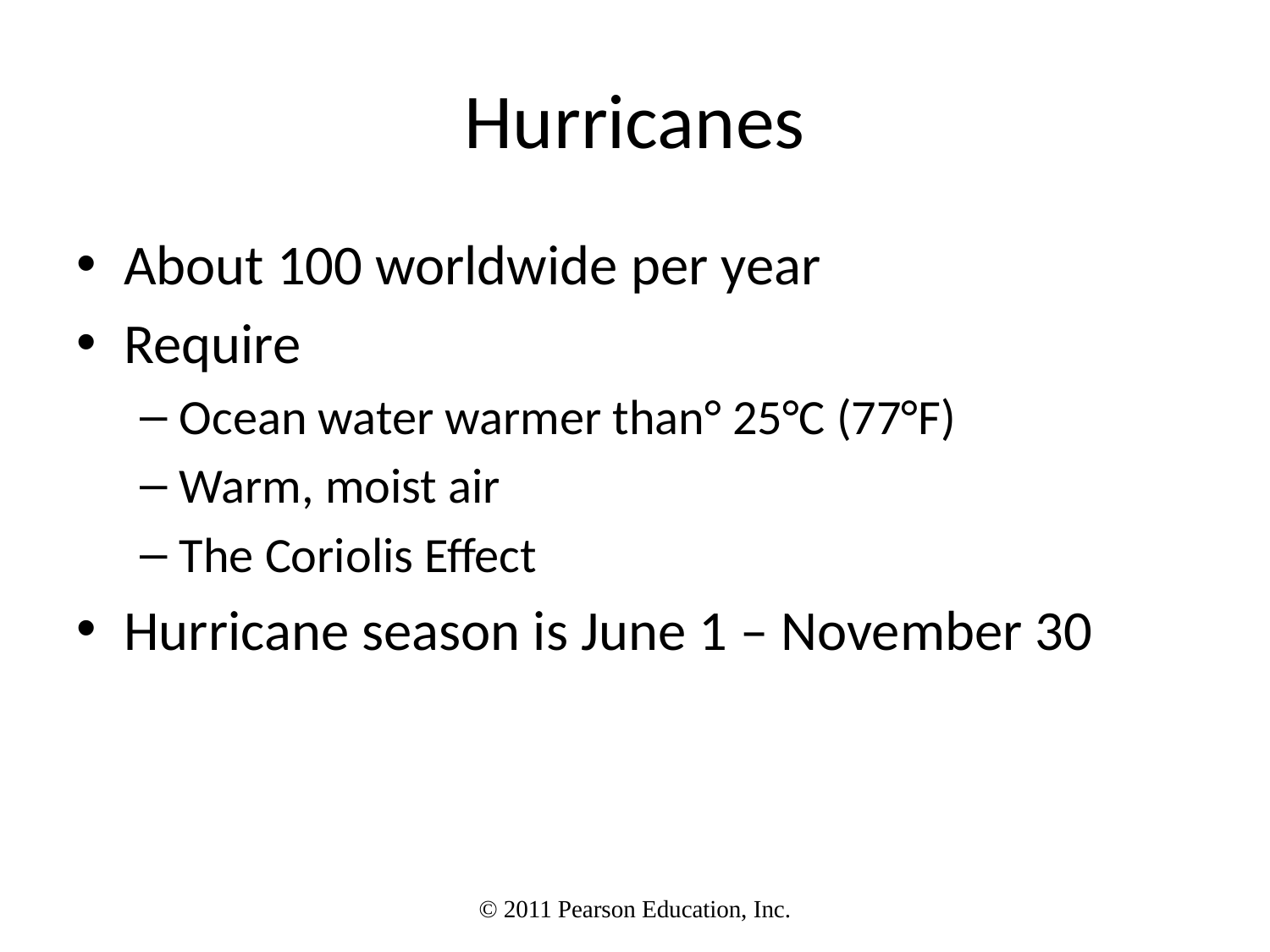

Hurricanes
About 100 worldwide per year
Require
Ocean water warmer than° 25°C (77°F)
Warm, moist air
The Coriolis Effect
Hurricane season is June 1 – November 30

© 2011 Pearson Education, Inc.